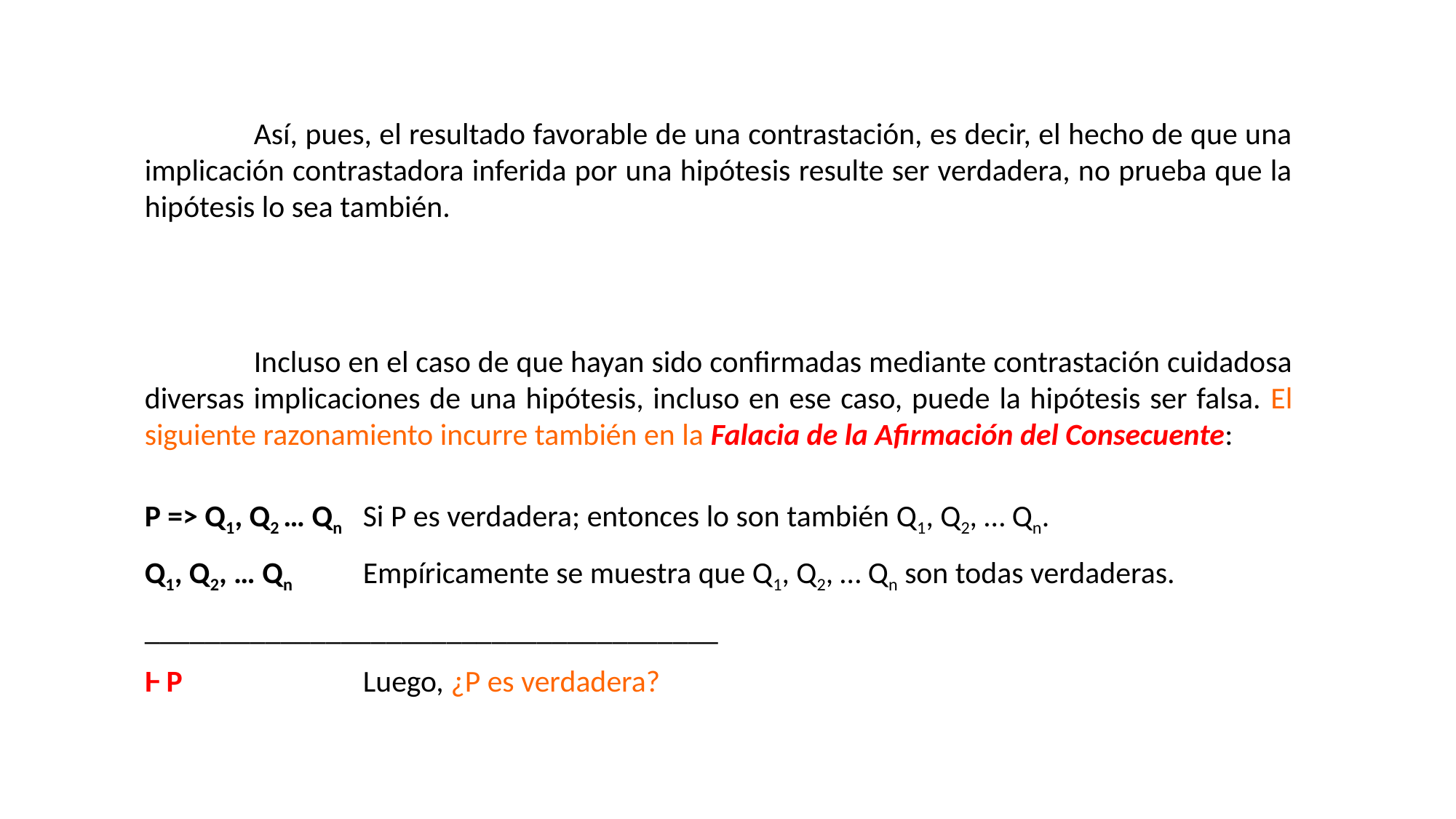

Así, pues, el resultado favorable de una contrastación, es decir, el hecho de que una implicación contrastadora inferida por una hipótesis resulte ser verdadera, no prueba que la hipótesis lo sea también.

	Incluso en el caso de que hayan sido confirmadas mediante contrastación cuidadosa diversas implicaciones de una hipótesis, incluso en ese caso, puede la hipótesis ser falsa. El siguiente razonamiento incurre también en la Falacia de la Afirmación del Consecuente:

P => Q1, Q2 … Qn 	Si P es verdadera; entonces lo son también Q1, Q2, … Qn.
Q1, Q2, … Qn 	Empíricamente se muestra que Q1, Q2, … Qn son todas verdaderas.
______________________________________
Ⱶ P 		Luego, ¿P es verdadera?